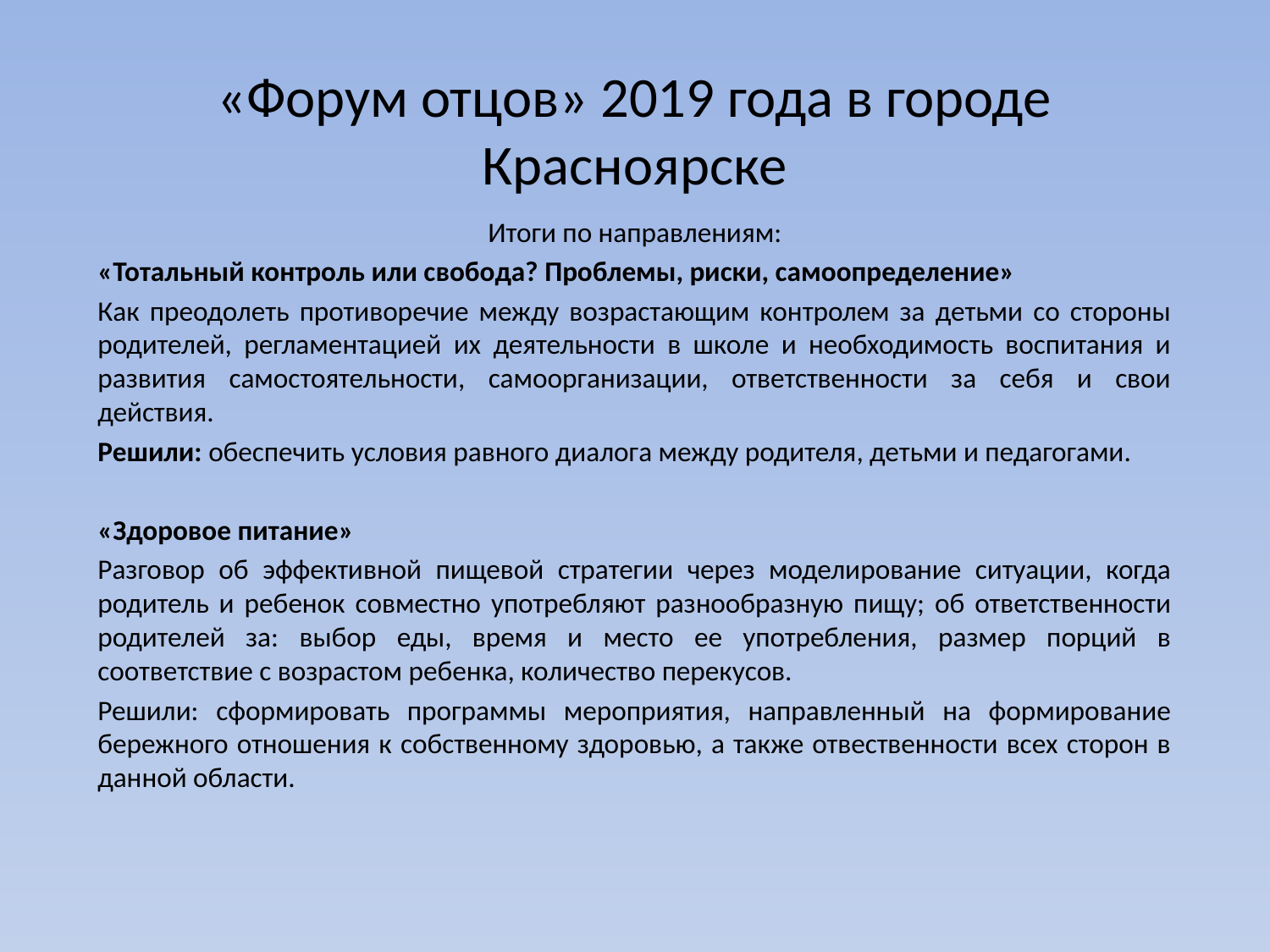

# «Форум отцов» 2019 года в городе Красноярске
Итоги по направлениям:
«Тотальный контроль или свобода? Проблемы, риски, самоопределение»
Как преодолеть противоречие между возрастающим контролем за детьми со стороны родителей, регламентацией их деятельности в школе и необходимость воспитания и развития самостоятельности, самоорганизации, ответственности за себя и свои действия.
Решили: обеспечить условия равного диалога между родителя, детьми и педагогами.

«Здоровое питание»
Разговор об эффективной пищевой стратегии через моделирование ситуации, когда родитель и ребенок совместно употребляют разнообразную пищу; об ответственности родителей за: выбор еды, время и место ее употребления, размер порций в соответствие с возрастом ребенка, количество перекусов.
Решили: сформировать программы мероприятия, направленный на формирование бережного отношения к собственному здоровью, а также отвественности всех сторон в данной области.